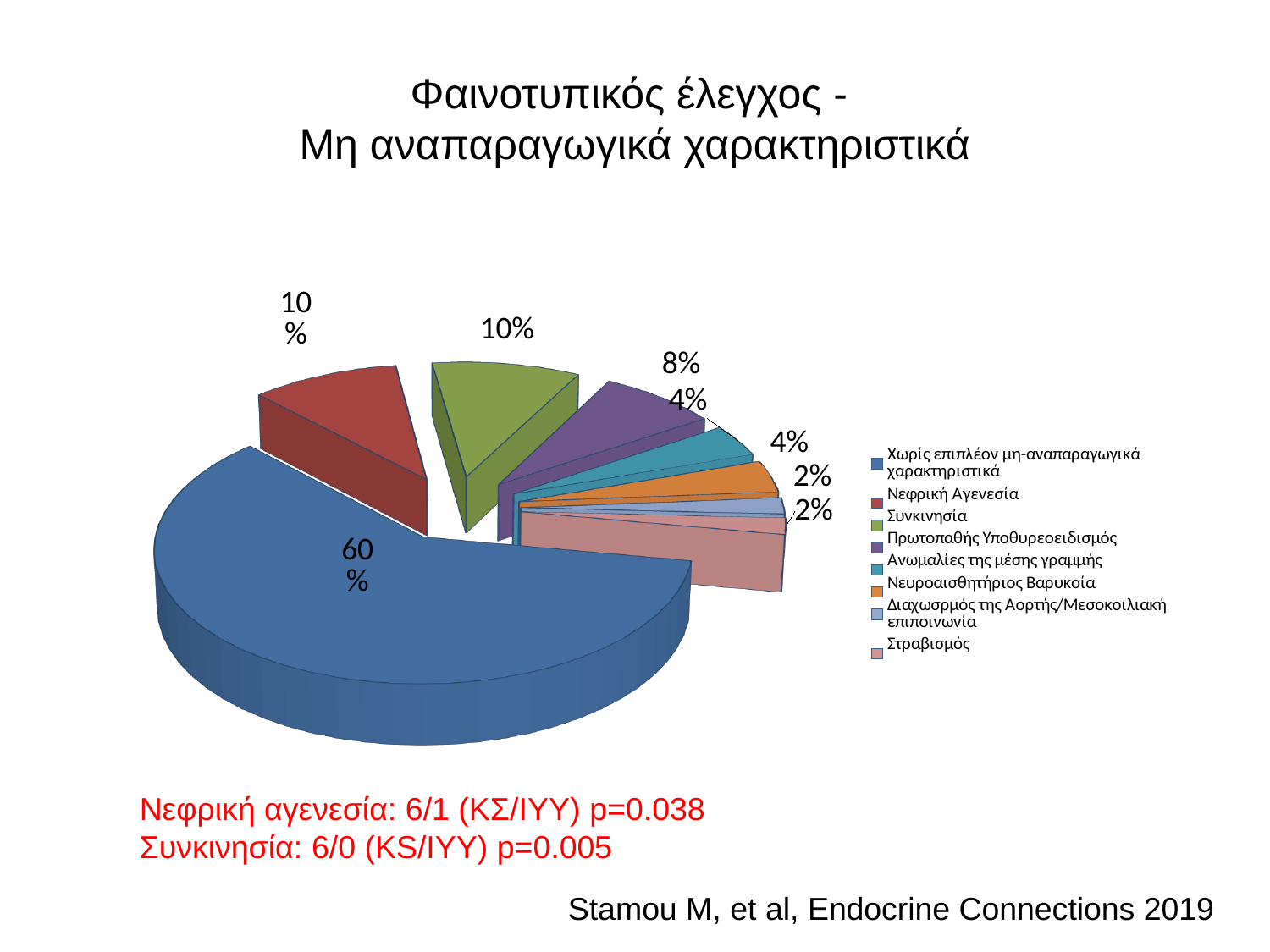

# Φαινοτυπικός έλεγχος - Μη αναπαραγωγικά χαρακτηριστικά

[unsupported chart]

Νεφρική αγενεσία: 6/1 (ΚΣ/ΙΥΥ) p=0.038
Συνκινησία: 6/0 (KS/IYY) p=0.005
Stamou M, et al, Endocrine Connections 2019